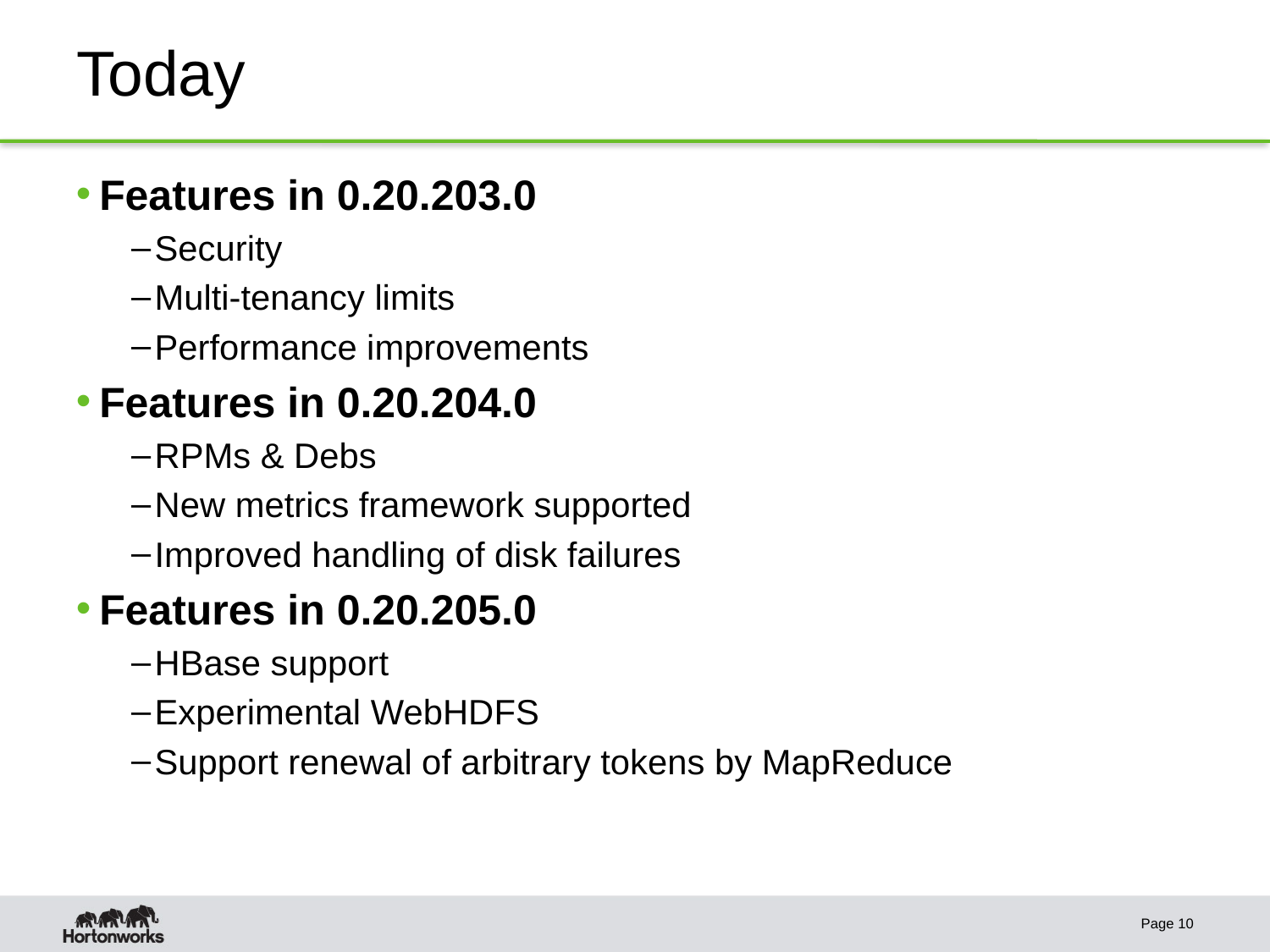

# Today
Features in 0.20.203.0
Security
Multi-tenancy limits
Performance improvements
Features in 0.20.204.0
RPMs & Debs
New metrics framework supported
Improved handling of disk failures
Features in 0.20.205.0
HBase support
Experimental WebHDFS
Support renewal of arbitrary tokens by MapReduce
Page 10